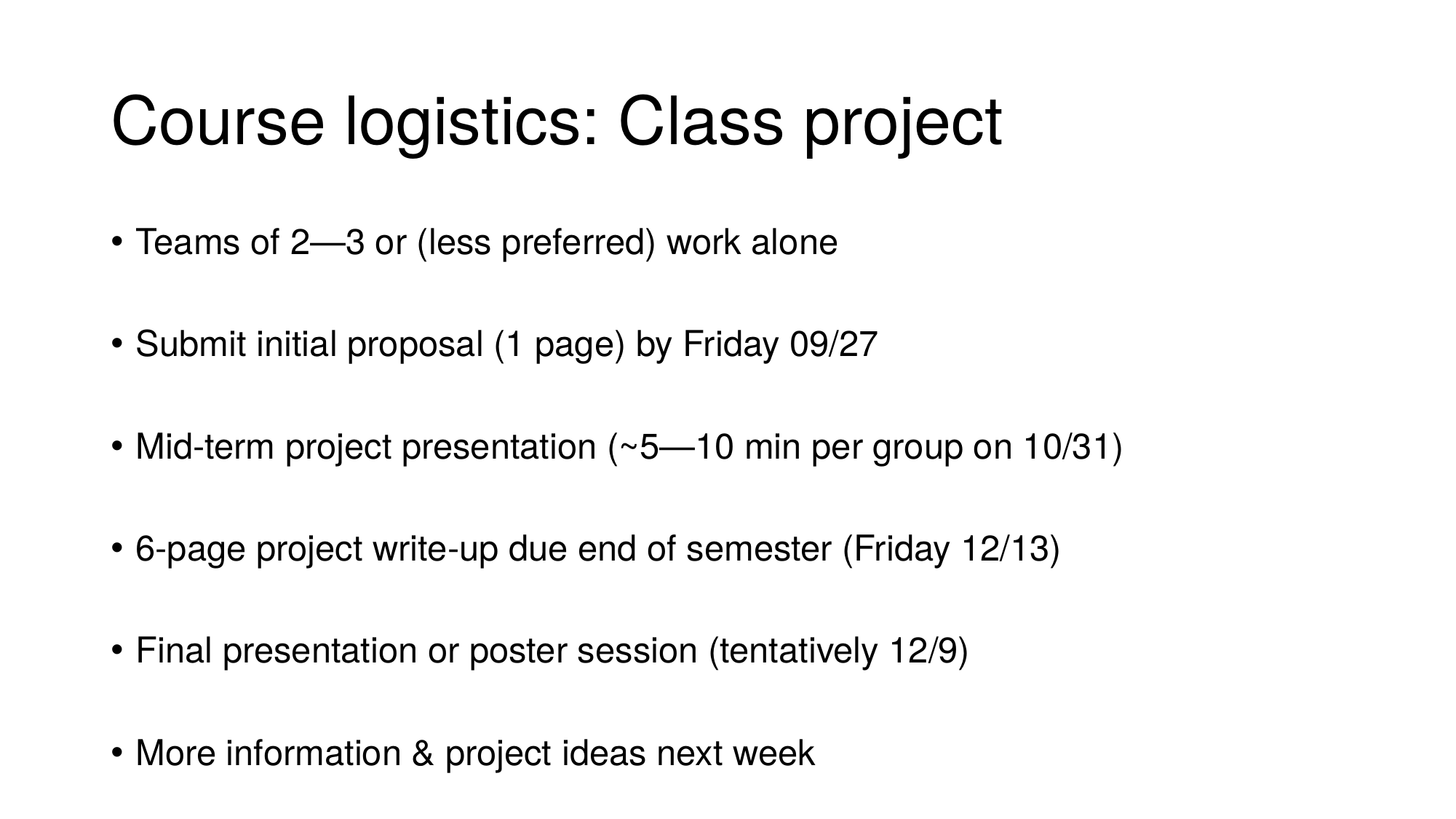

# Course logistics: Class project
Teams of 2—3 or (less preferred) work alone

Submit initial proposal (1 page) by Friday 09/27

Mid-term project presentation (~5—10 min per group on 10/31)

6-page project write-up due end of semester (Friday 12/13)

Final presentation or poster session (tentatively 12/9)

More information & project ideas next week